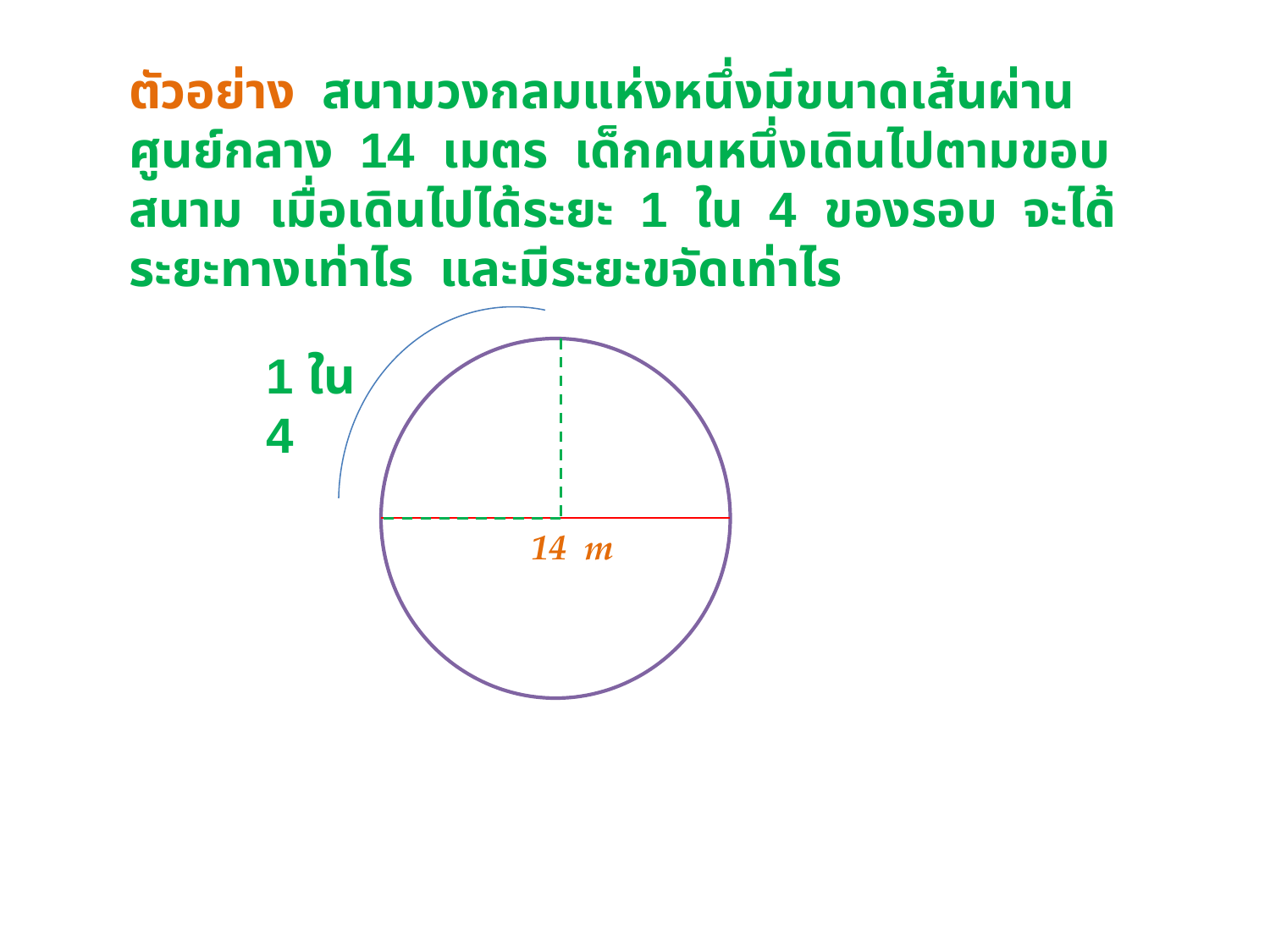

ตัวอย่าง  สนามวงกลมแห่งหนึ่งมีขนาดเส้นผ่านศูนย์กลาง  14  เมตร  เด็กคนหนึ่งเดินไปตามขอบสนาม  เมื่อเดินไปได้ระยะ  1  ใน  4  ของรอบ  จะได้ระยะทางเท่าไร  และมีระยะขจัดเท่าไร

1 ใน 4

14  m